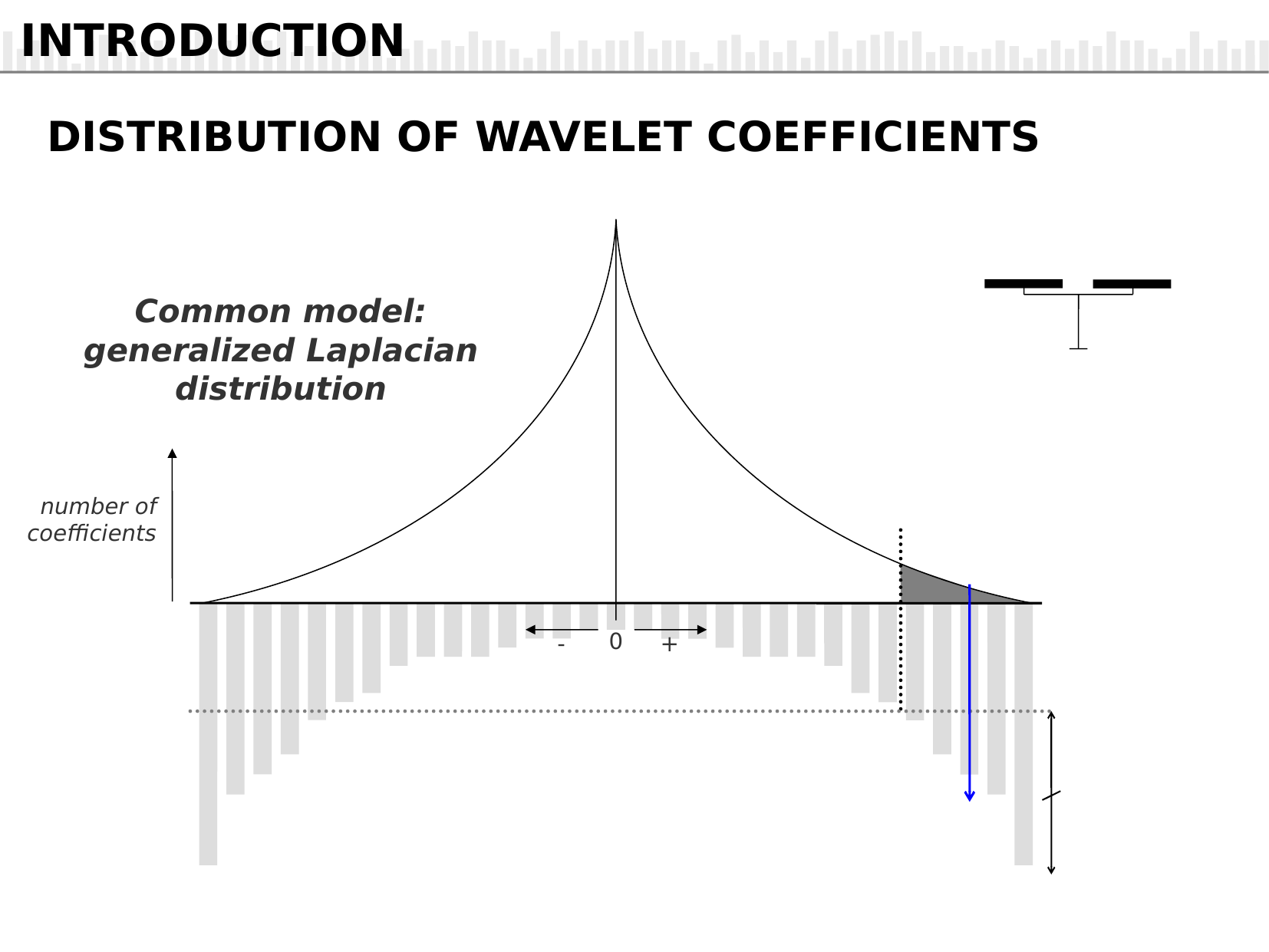

INTRODUCTION
DISTRIBUTION OF WAVELET COEFFICIENTS

Common model:
generalized Laplacian
distribution

number of coefficients

0
-
+